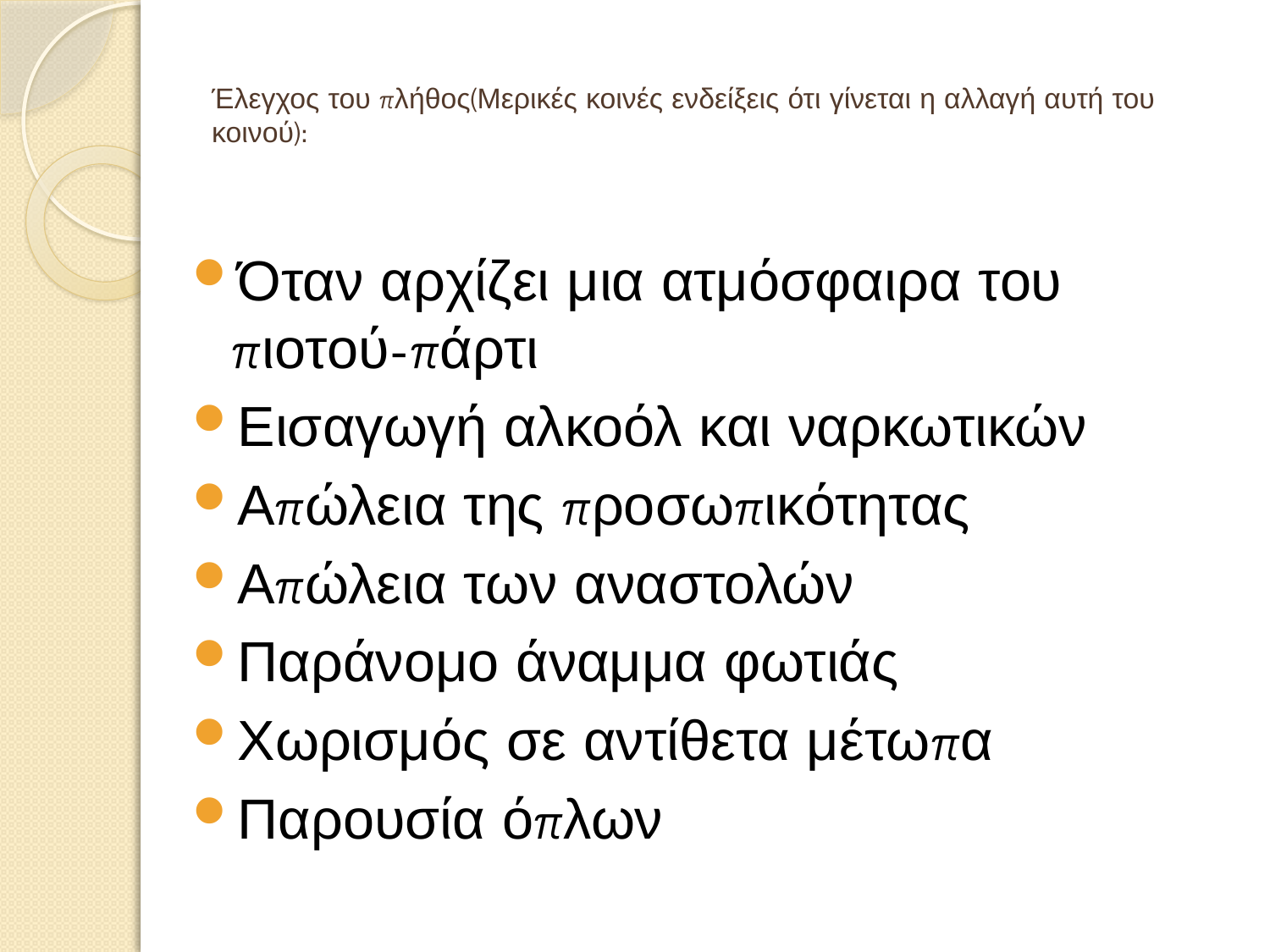

# Έλεγχος του πλήθος(Μερικές κοινές ενδείξεις ότι γίνεται η αλλαγή αυτή του κοινού):
Όταν αρχίζει μια ατμόσφαιρα του πιοτού-πάρτι
Εισαγωγή αλκοόλ και ναρκωτικών
Απώλεια της προσωπικότητας
Απώλεια των αναστολών
Παράνομο άναμμα φωτιάς
Χωρισμός σε αντίθετα μέτωπα
Παρουσία όπλων